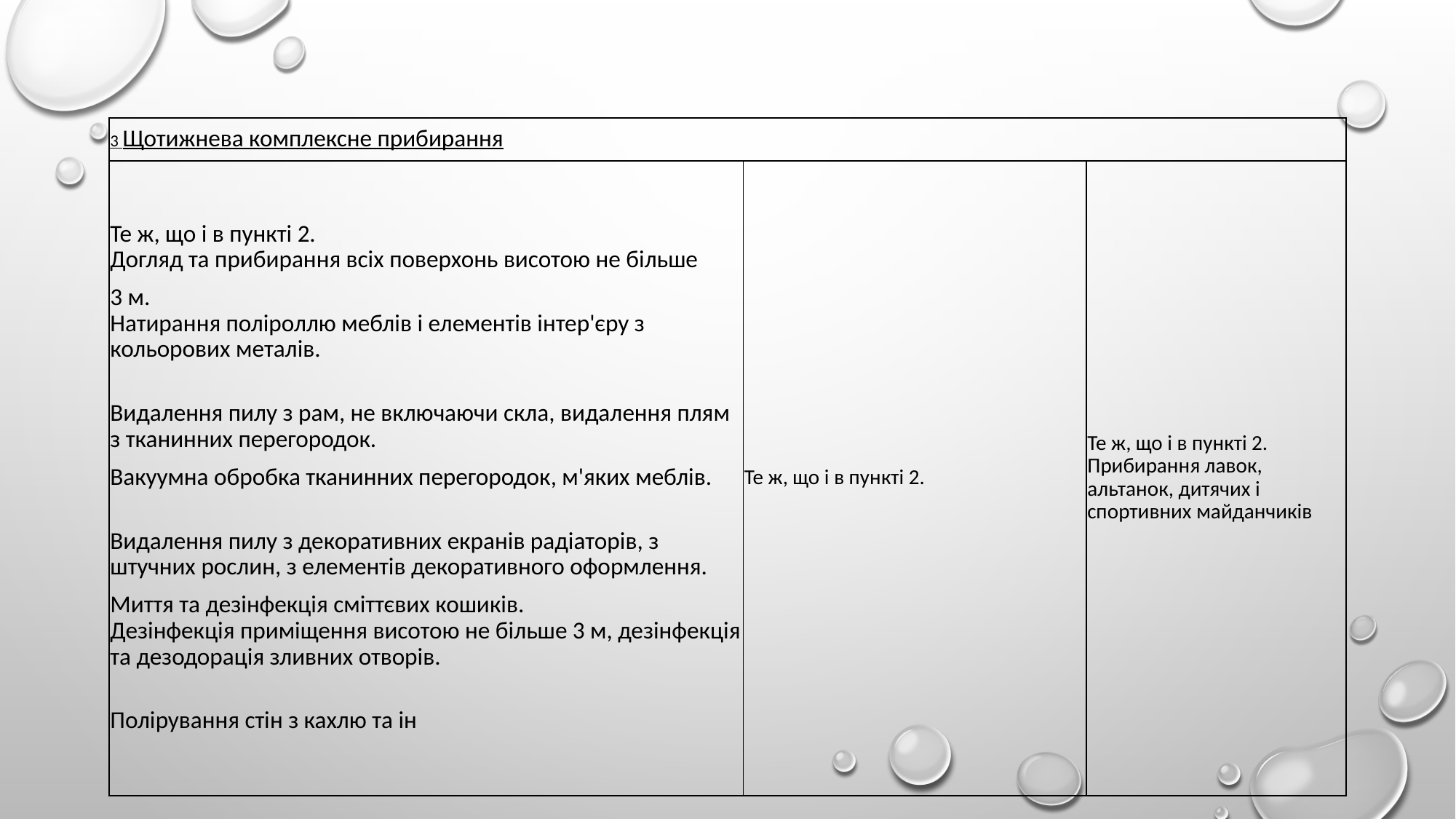

#
| 3 Щотижнева комплексне прибирання |  |  |
| --- | --- | --- |
| Те ж, що і в пункті 2. Догляд та прибирання всіх поверхонь висотою не більше 3 м. Натирання поліроллю меблів і елементів інтер'єру з кольорових металів. Видалення пилу з рам, не включаючи скла, видалення плям з тканинних перегородок. Вакуумна обробка тканинних перегородок, м'яких меблів. Видалення пилу з декоративних екранів радіаторів, з штучних рослин, з елементів декоративного оформлення. Миття та дезінфекція сміттєвих кошиків. Дезінфекція приміщення висотою не більше 3 м, дезінфекція та дезодорація зливних отворів. Полірування стін з кахлю та ін | Те ж, що і в пункті 2. | Те ж, що і в пункті 2. Прибирання лавок, альтанок, дитячих і спортивних майданчиків |